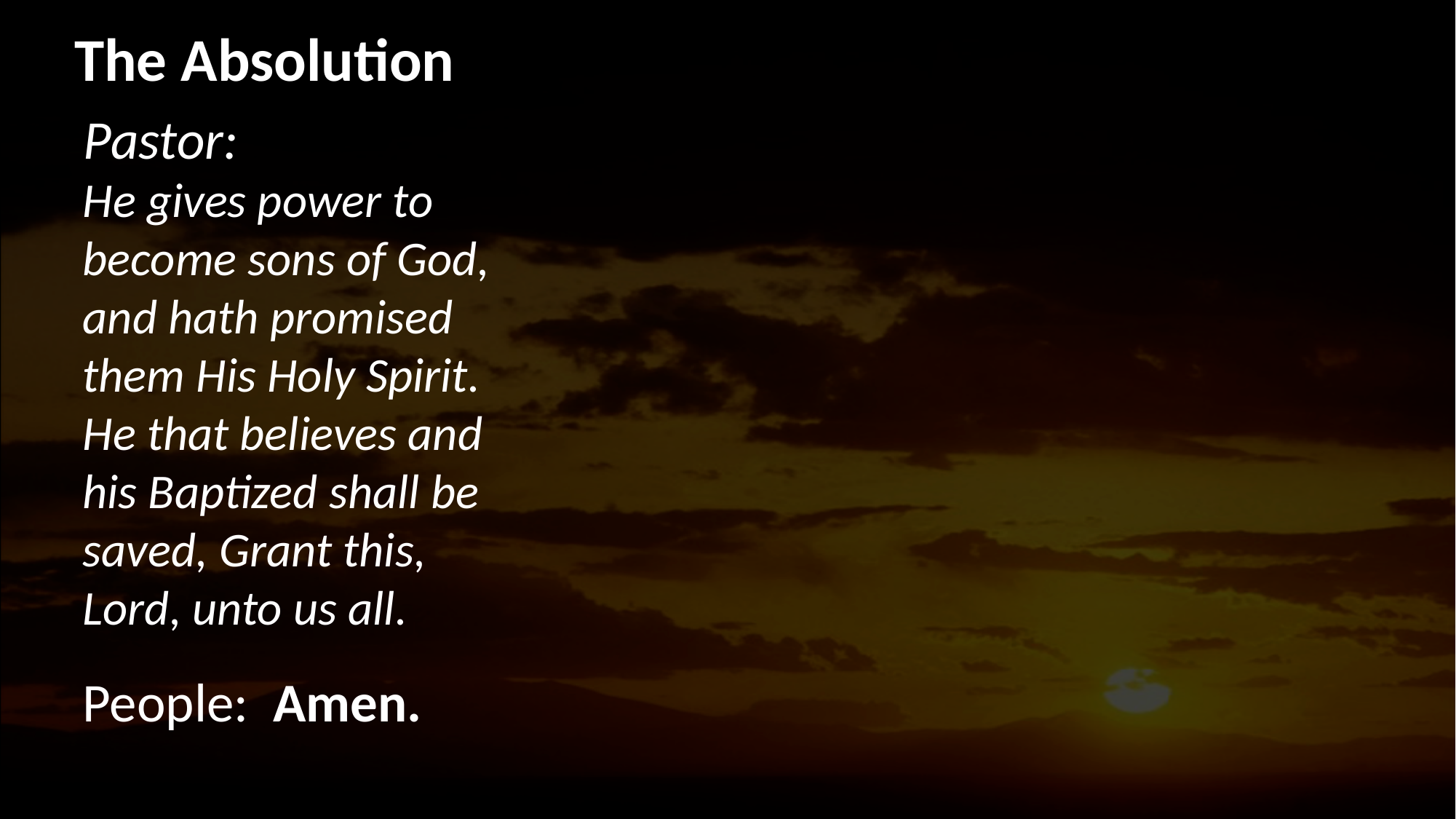

The Absolution
Pastor:
# He gives power to become sons of God, and hath promised them His Holy Spirit.  He that believes and his Baptized shall be saved, Grant this, Lord, unto us all. People:  Amen.